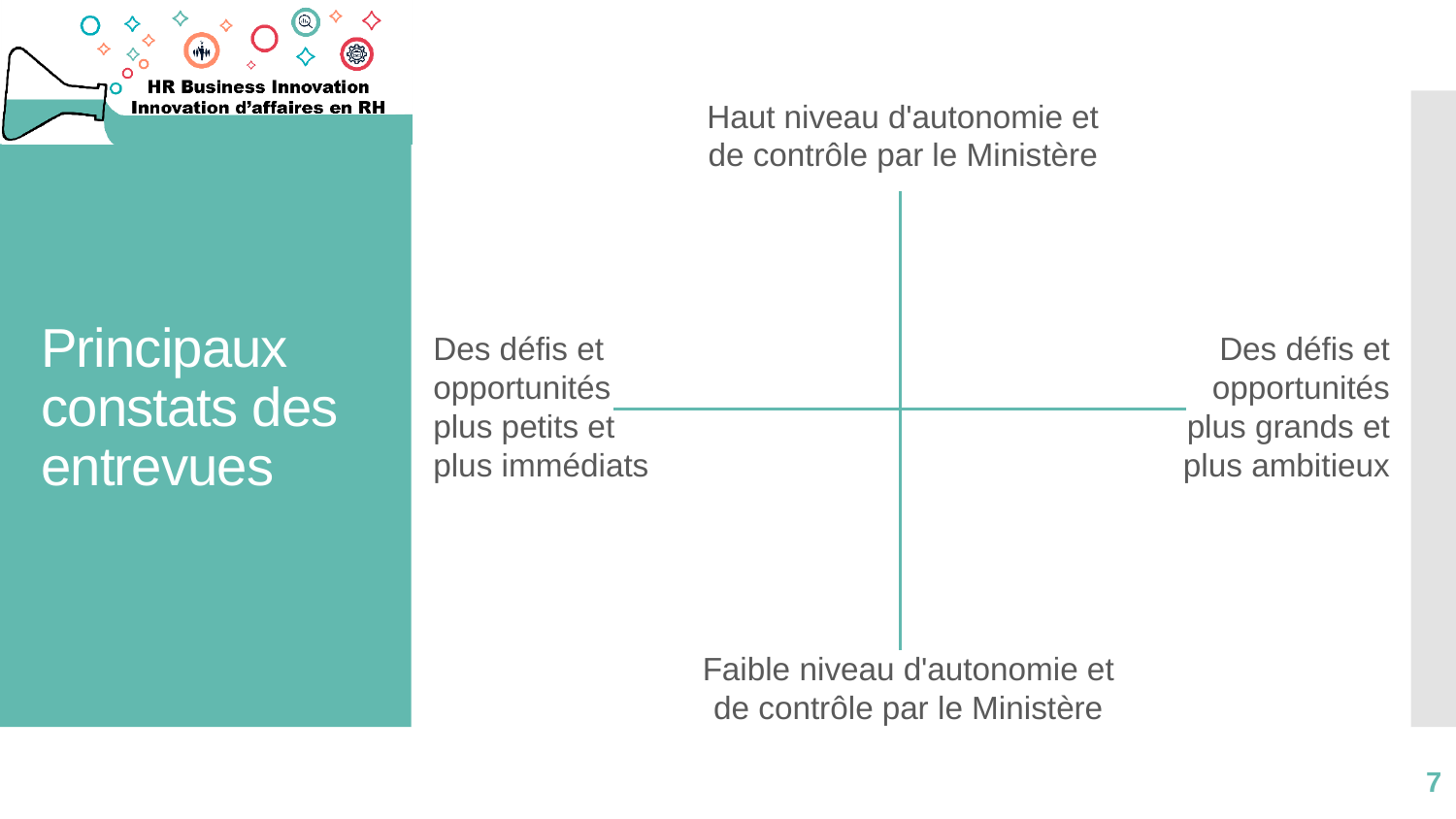

Haut niveau d'autonomie et de contrôle par le Ministère
# Principaux constats des entrevues
Des défis et opportunités
plus petits et
plus immédiats
Des défis et opportunités plus grands et plus ambitieux
Faible niveau d'autonomie et de contrôle par le Ministère
7